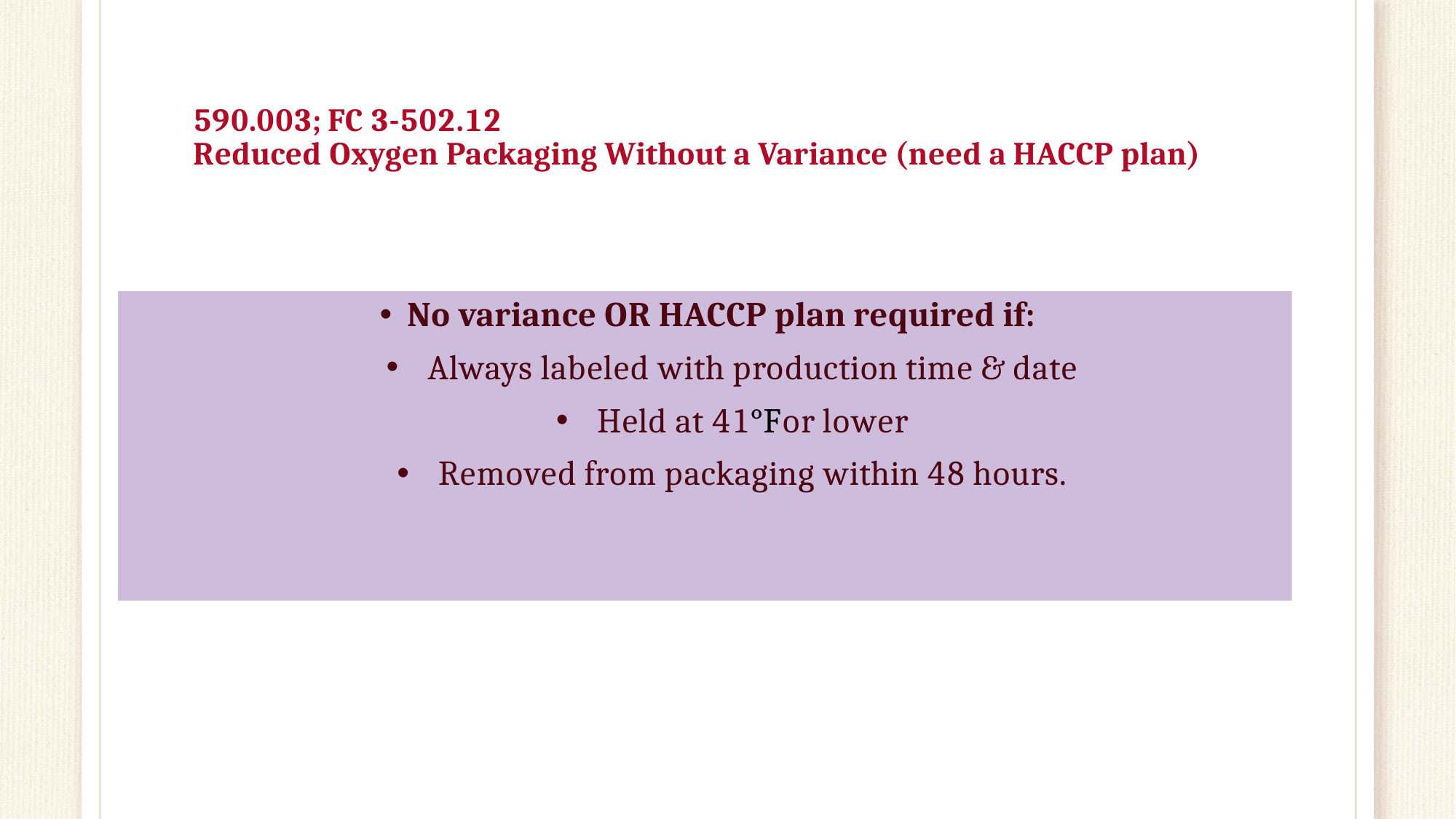

# 590.003; FC 3-502.12 Reduced Oxygen Packaging Without a Variance (need a HACCP plan)
No variance OR HACCP plan required if:
Always labeled with production time & date
Held at 41°For lower
Removed from packaging within 48 hours.